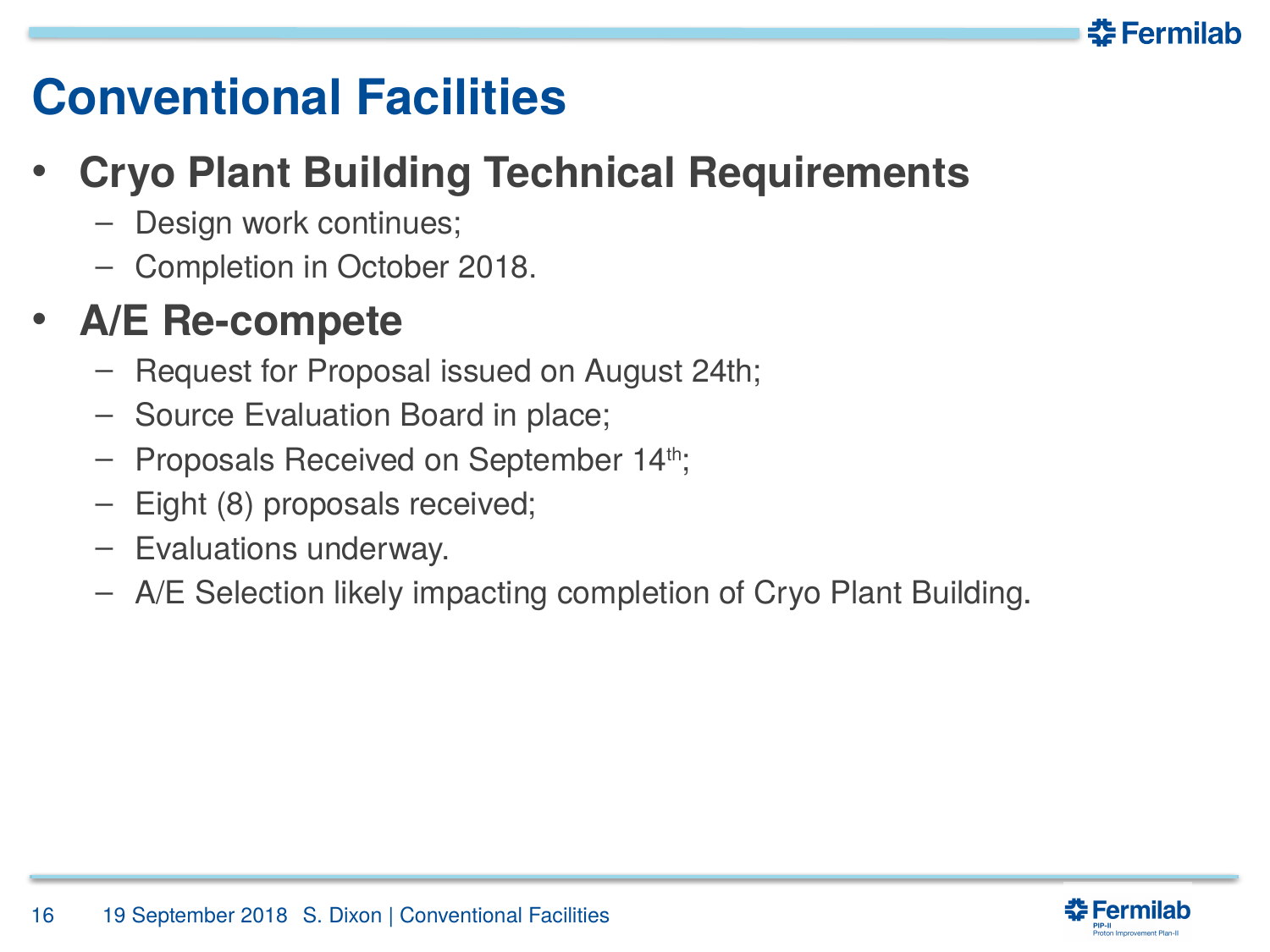

# Conventional Facilities
Cryo Plant Building Technical Requirements
Design work continues;
Completion in October 2018.
A/E Re-compete
Request for Proposal issued on August 24th;
Source Evaluation Board in place;
Proposals Received on September 14th;
Eight (8) proposals received;
Evaluations underway.
A/E Selection likely impacting completion of Cryo Plant Building.

16
19 September 2018
S. Dixon | Conventional Facilities